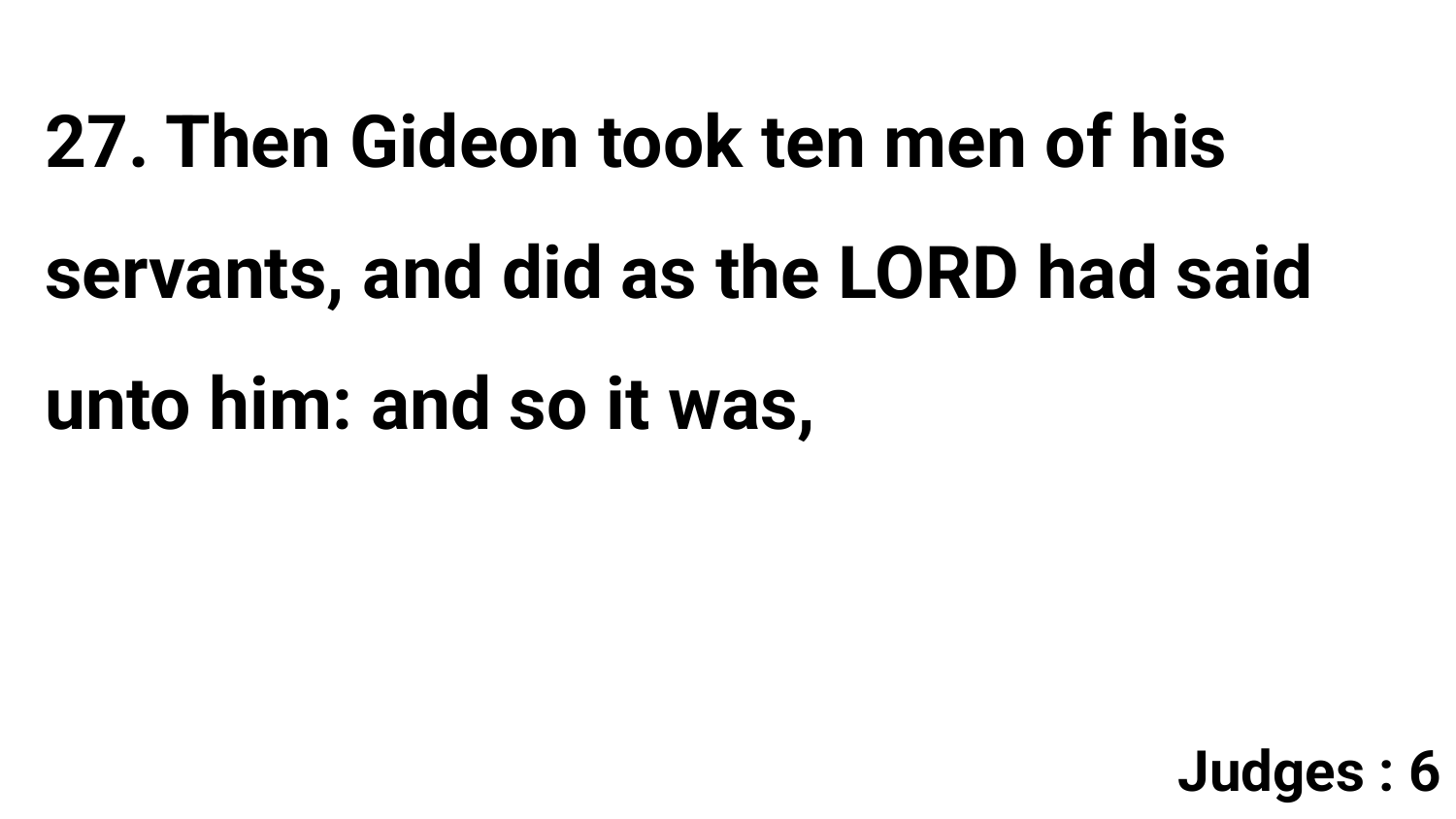

27. Then Gideon took ten men of his servants, and did as the LORD had said unto him: and so it was,
Judges : 6